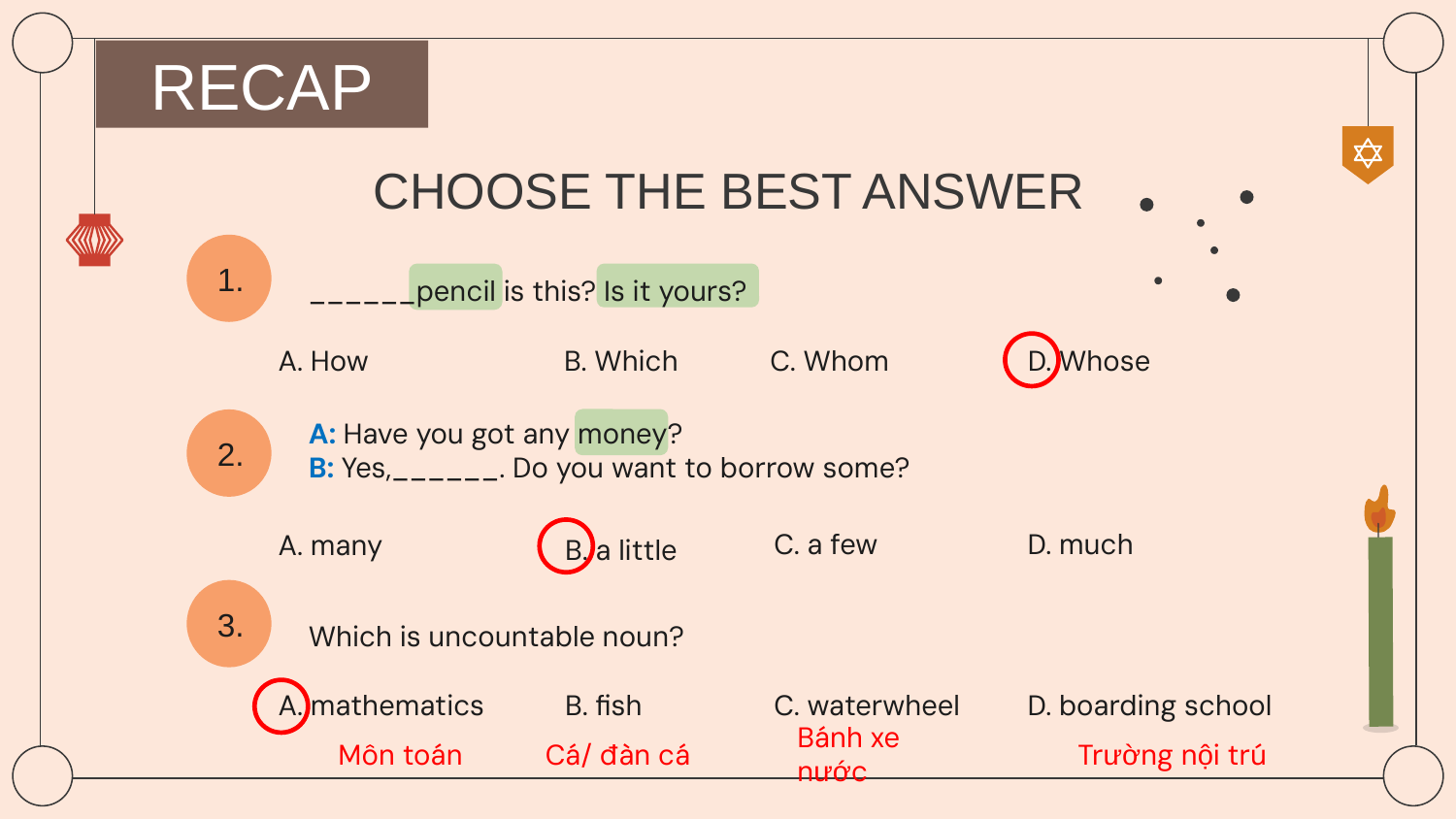

RECAP
# CHOOSE THE BEST ANSWER

1.
______pencil is this? Is it yours?

A. How
B. Which
C. Whom
D. Whose

A: Have you got any money?
B: Yes,______. Do you want to borrow some?

2.
C. a few
D. much
A. many
B. a little

3.
Which is uncountable noun?
B. fish
C. waterwheel
D. boarding school
A. mathematics

Môn toán
Cá/ đàn cá
Bánh xe nước
Trường nội trú